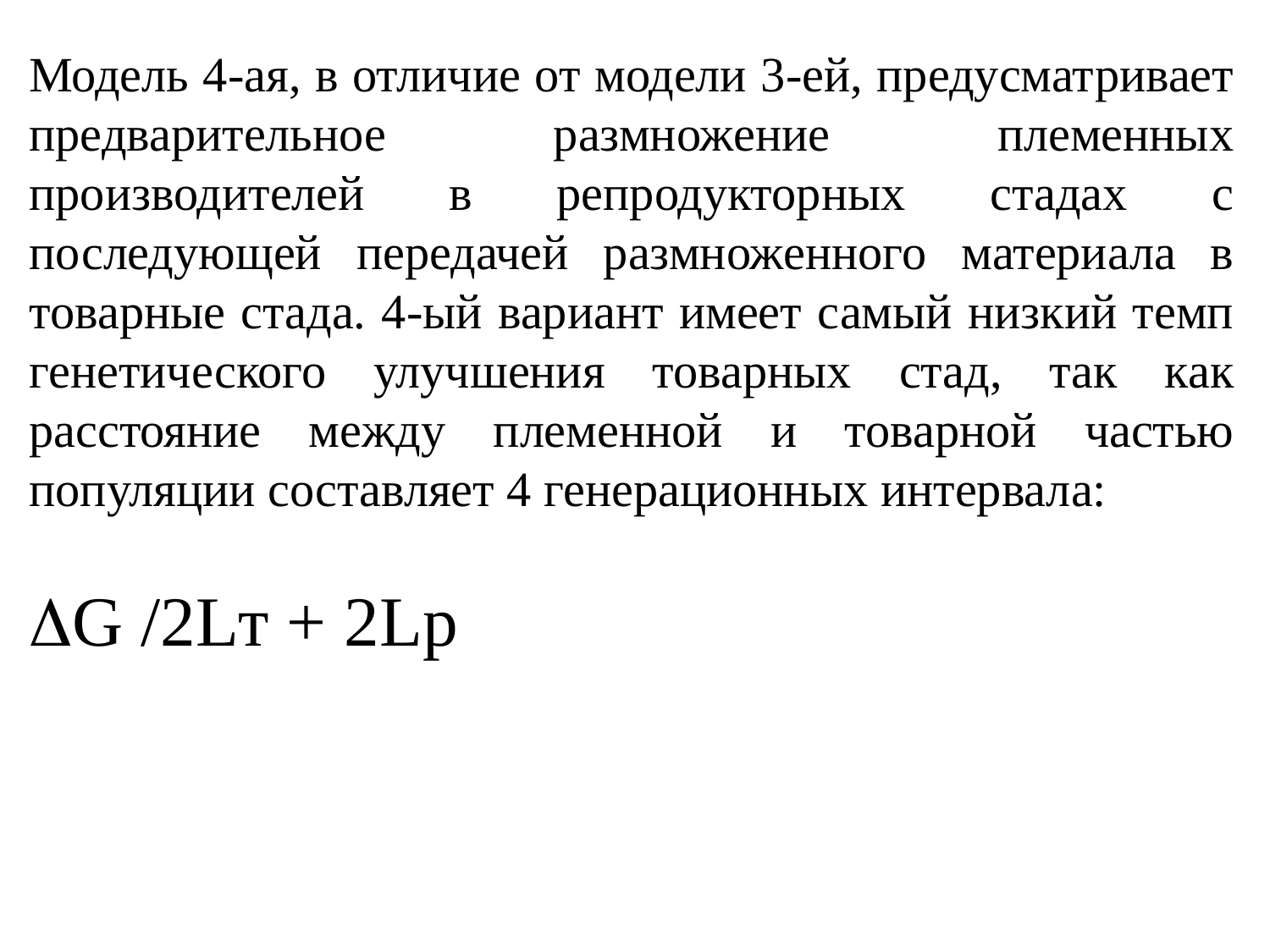

Модель 4-ая, в отличие от модели 3-ей, предусматривает предварительное размножение племенных производителей в репродукторных стадах с последующей передачей размноженного материала в товарные стада. 4-ый вариант имеет самый низкий темп генетического улучшения товарных стад, так как расстояние между племенной и товарной частью популяции составляет 4 генерационных интервала:

ΔG /2Lт + 2Lр